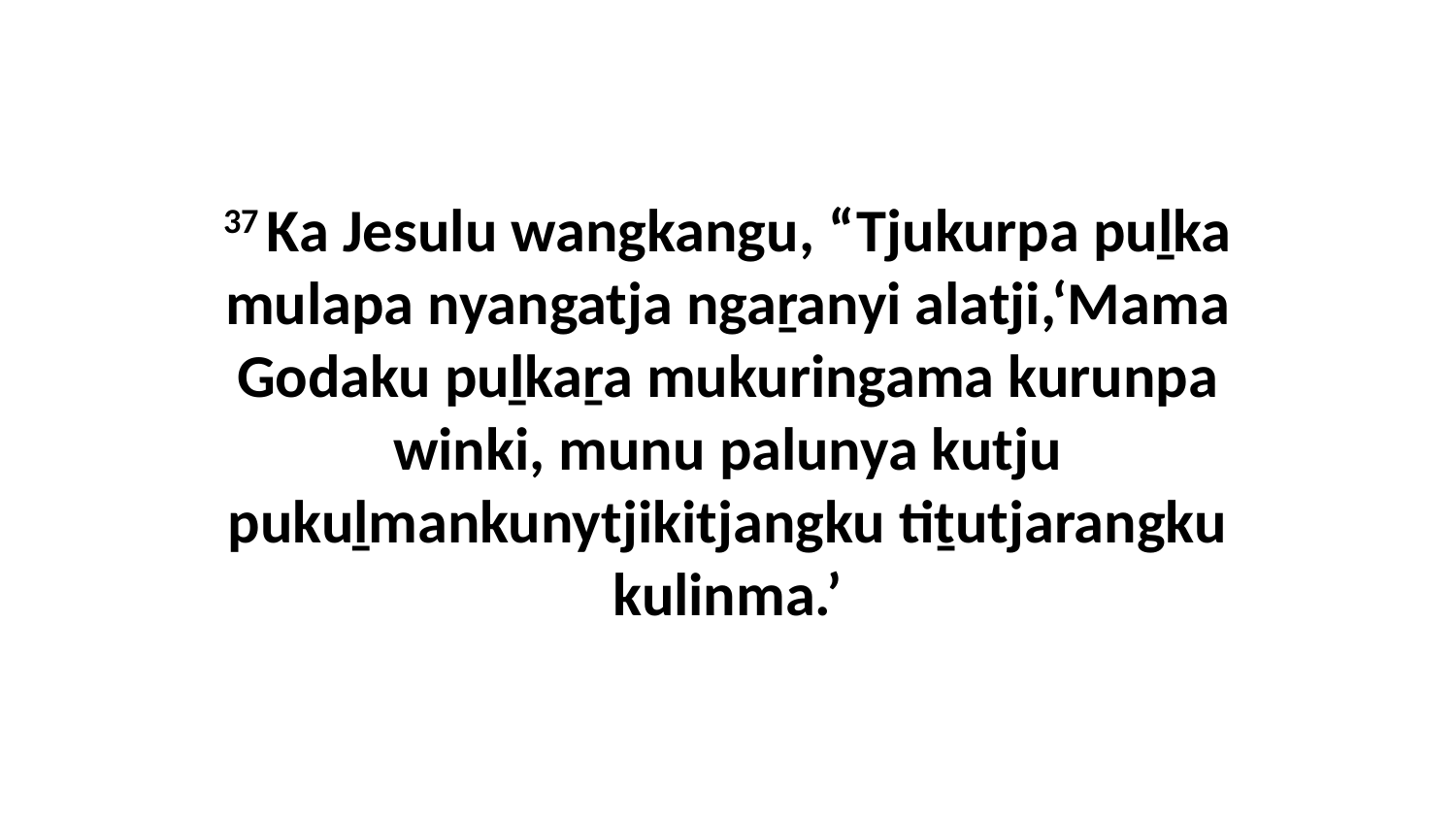

37 Ka Jesulu wangkangu, “Tjukurpa puḻka mulapa nyangatja ngaṟanyi alatji,‘Mama Godaku puḻkaṟa mukuringama kurunpa winki, munu palunya kutju pukuḻmankunytjikitjangku tiṯutjarangku kulinma.’